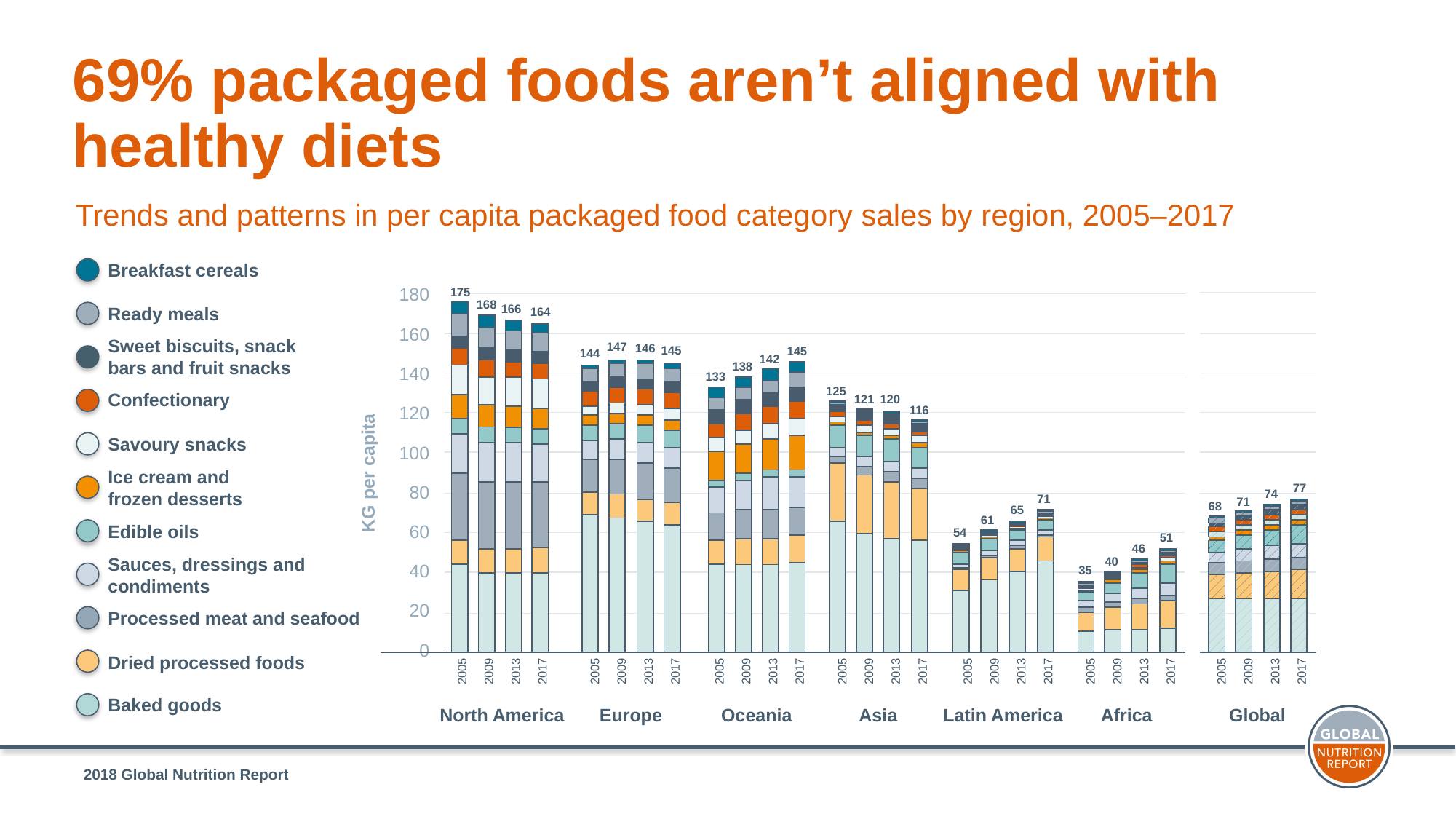

69% packaged foods aren’t aligned with healthy diets
Trends and patterns in per capita packaged food category sales by region, 2005–2017

Breakfast cereals

Ready meals
Sweet biscuits, snack
bars and fruit snacks

Confectionary

Savoury snacks

Ice cream and
frozen desserts

Edible oils
Sauces, dressings and
condiments

Processed meat and seafood

Dried processed foods

Baked goods
180
175

168

166
164

160

147
146
145
145
144

142
138

140

133

125

121
120

120

116

100

KG per capita

80
77

74

71

71
68

65

61

60

54

51

46

40

40

35

20

0

2005
2009
2013
2017
2005
2009
2013
2017
2005
2009
2013
2017
2005
2009
2013
2017
2005
2009
2013
2017
2005
2009
2013
2017
2005
2009
2013
2017
North America
Europe
Oceania
Asia
Latin America
Africa
Global
2018 Global Nutrition Report